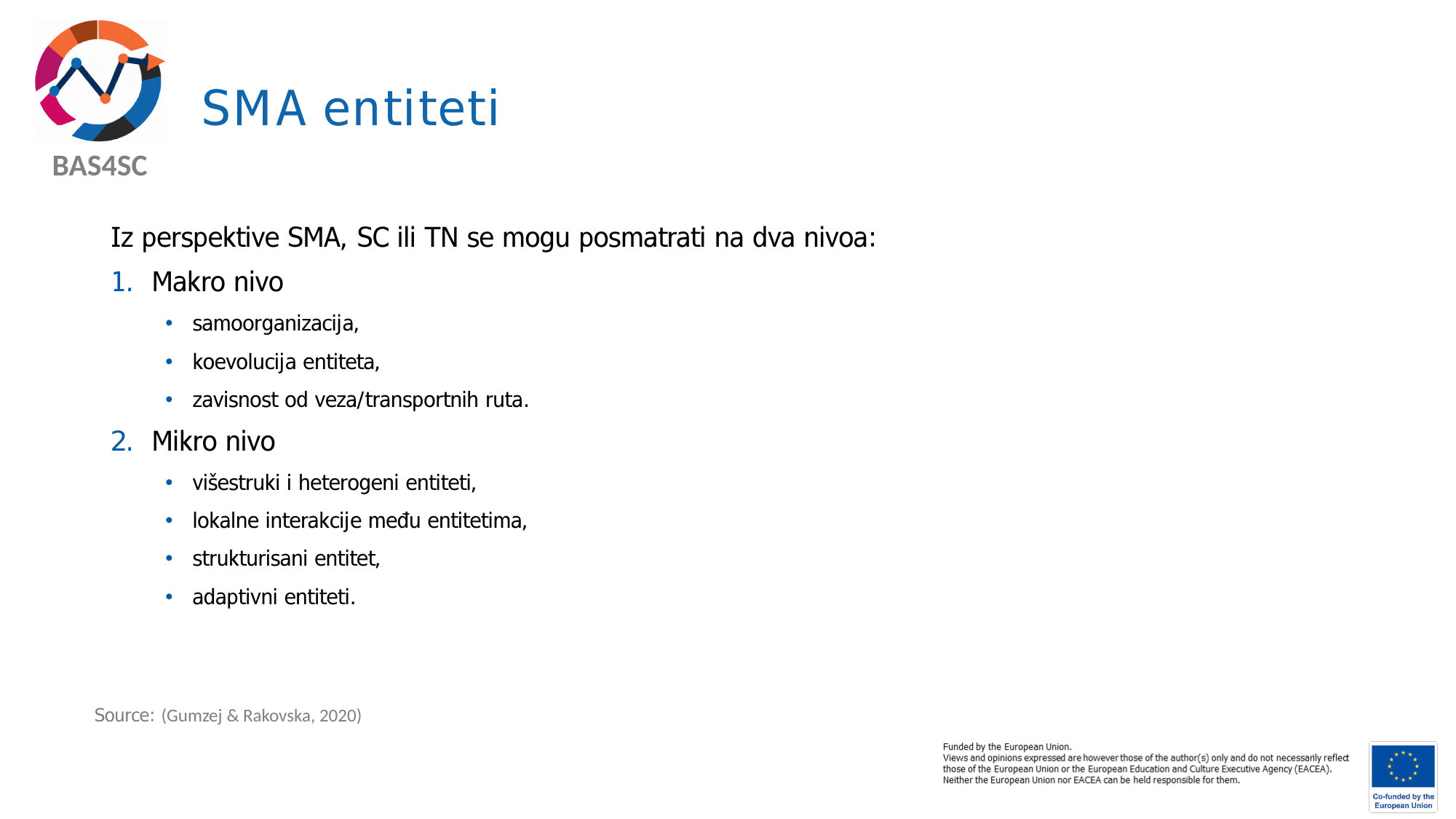

# SMA entiteti
Iz perspektive SMA, SC ili TN se mogu posmatrati na dva nivoa:
Makro nivo
samoorganizacija,
koevolucija entiteta,
zavisnost od veza/transportnih ruta.
Mikro nivo
višestruki i heterogeni entiteti,
lokalne interakcije među entitetima,
strukturisani entitet,
adaptivni entiteti.
Source: (Gumzej & Rakovska, 2020)